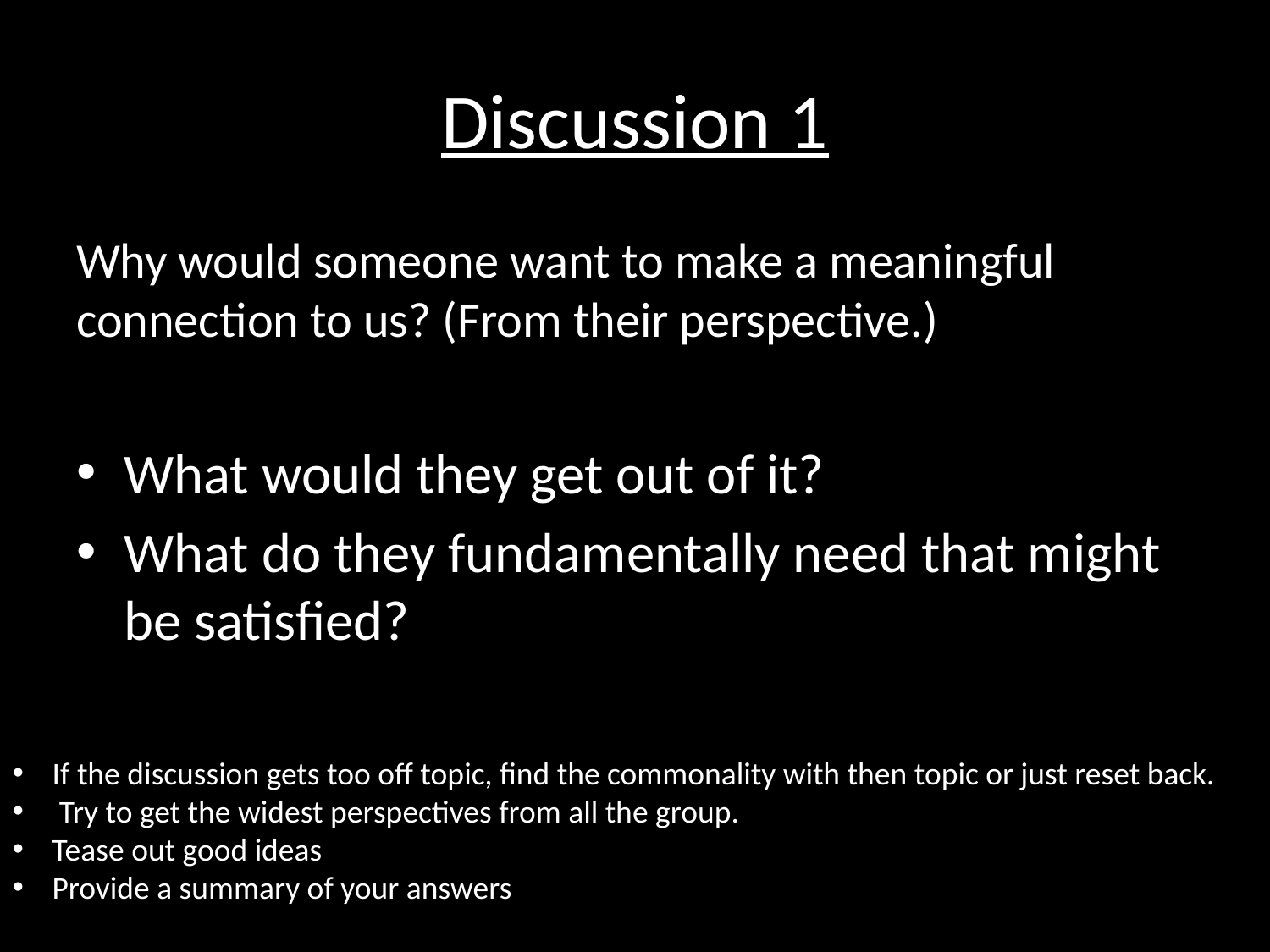

# Discussion 1
Why would someone want to make a meaningful connection to us? (From their perspective.)

What would they get out of it?
What do they fundamentally need that might be satisfied?
If the discussion gets too off topic, find the commonality with then topic or just reset back.
 Try to get the widest perspectives from all the group.
Tease out good ideas
Provide a summary of your answers